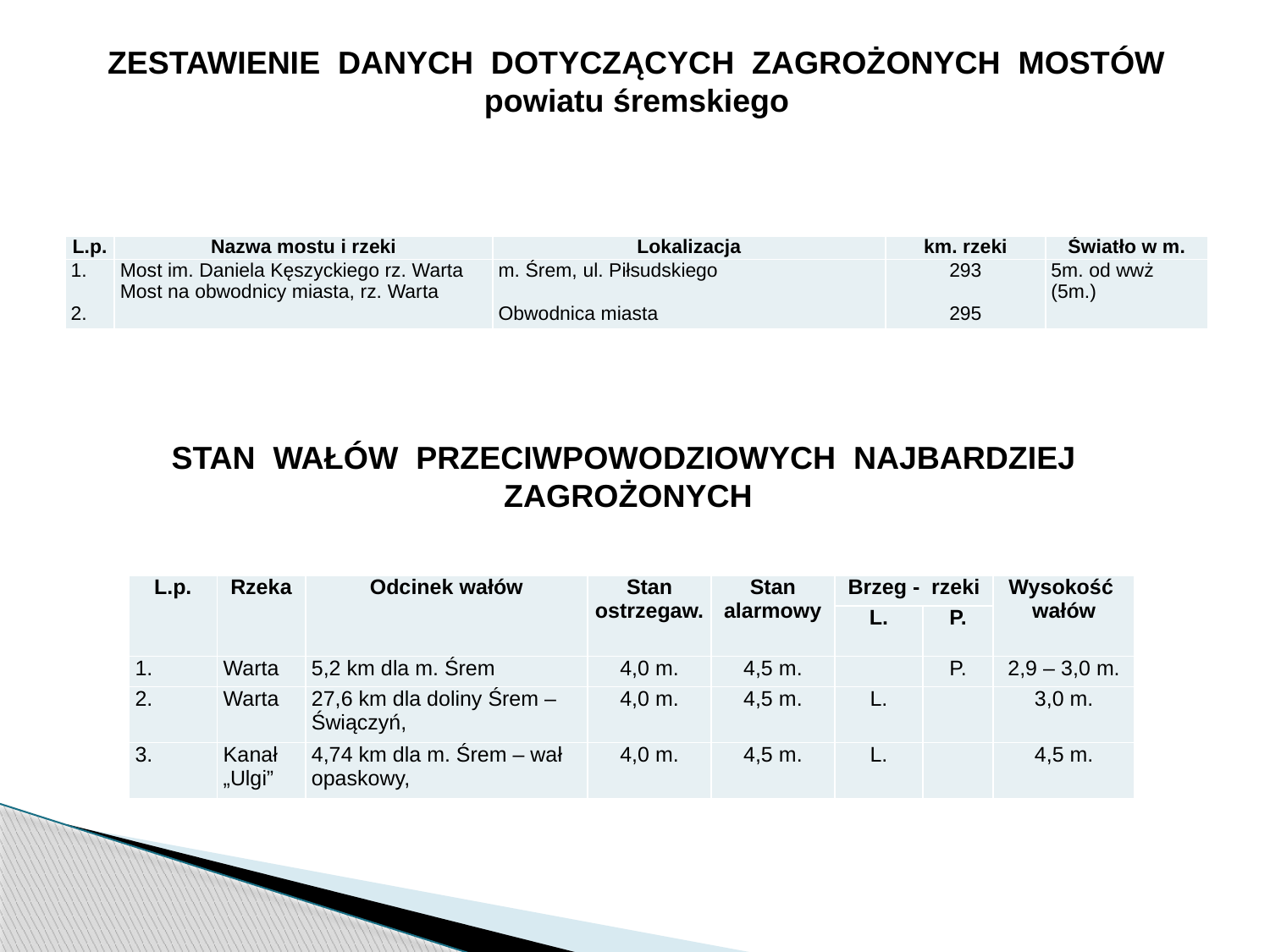

ZESTAWIENIE  DANYCH  DOTYCZĄCYCH  ZAGROŻONYCH  MOSTÓW
powiatu śremskiego
| L.p. | Nazwa mostu i rzeki | Lokalizacja | km. rzeki | Światło w m. |
| --- | --- | --- | --- | --- |
| 1.   2. | Most im. Daniela Kęszyckiego rz. Warta Most na obwodnicy miasta, rz. Warta | m. Śrem, ul. Piłsudskiego   Obwodnica miasta | 293   295 | 5m. od wwż (5m.) |
STAN  WAŁÓW  PRZECIWPOWODZIOWYCH  NAJBARDZIEJ  ZAGROŻONYCH
| L.p. | Rzeka | Odcinek wałów | Stan ostrzegaw. | Stan alarmowy | Brzeg - rzeki |  | Wysokość wałów |
| --- | --- | --- | --- | --- | --- | --- | --- |
|  |  |  |  |  | L. | P. |  |
| 1. | Warta | 5,2 km dla m. Śrem | 4,0 m. | 4,5 m. |  | P. | 2,9 – 3,0 m. |
| 2. | Warta | 27,6 km dla doliny Śrem – Świączyń, | 4,0 m. | 4,5 m. | L. |  | 3,0 m. |
| 3. | Kanał „Ulgi” | 4,74 km dla m. Śrem – wał opaskowy, | 4,0 m. | 4,5 m. | L. |  | 4,5 m. |